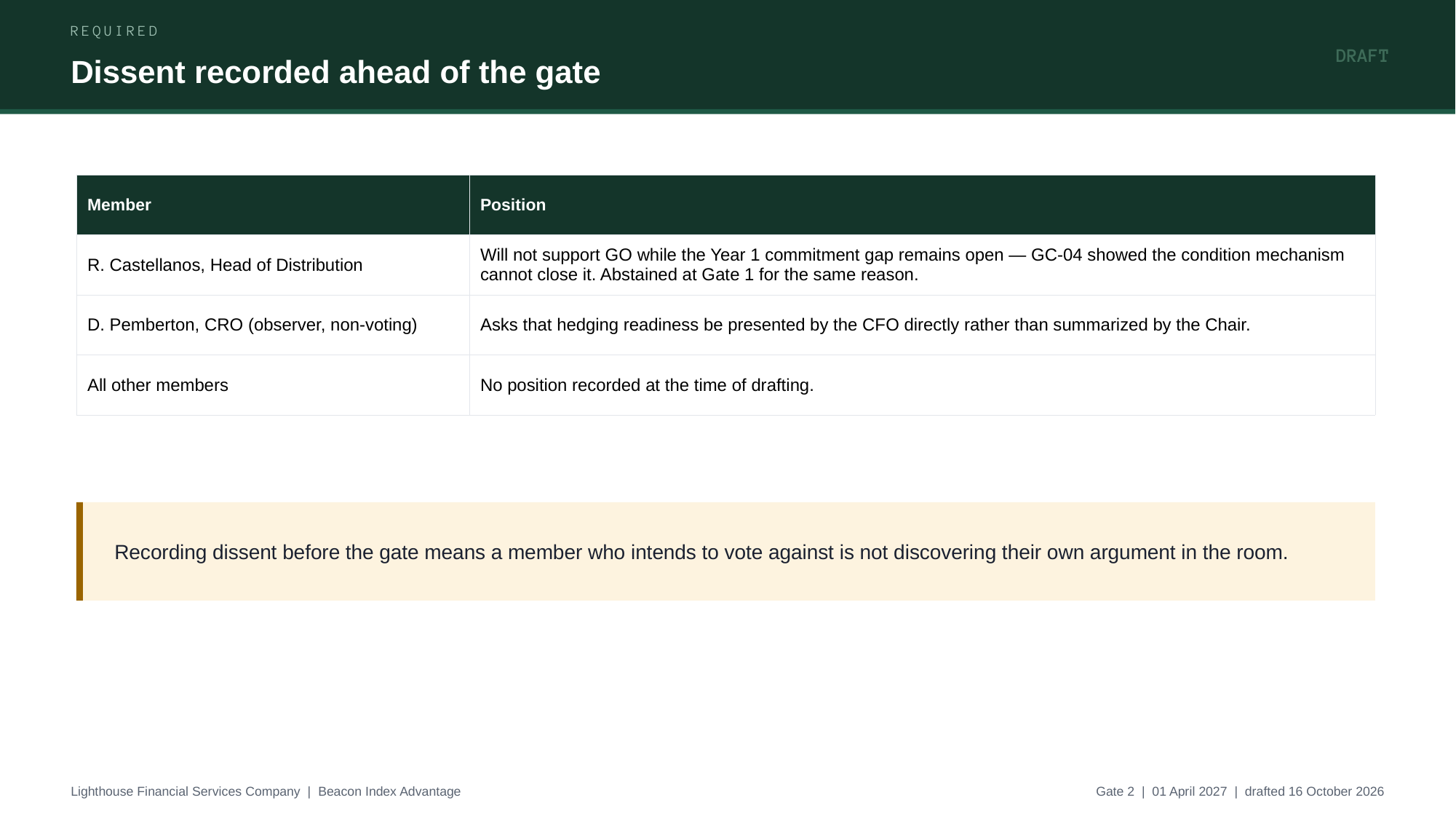

REQUIRED
DRAFT
Dissent recorded ahead of the gate

| Member | Position |
| --- | --- |
| R. Castellanos, Head of Distribution | Will not support GO while the Year 1 commitment gap remains open — GC-04 showed the condition mechanism cannot close it. Abstained at Gate 1 for the same reason. |
| D. Pemberton, CRO (observer, non-voting) | Asks that hedging readiness be presented by the CFO directly rather than summarized by the Chair. |
| All other members | No position recorded at the time of drafting. |

Recording dissent before the gate means a member who intends to vote against is not discovering their own argument in the room.
Lighthouse Financial Services Company  |  Beacon Index Advantage
Gate 2  |  01 April 2027  |  drafted 16 October 2026